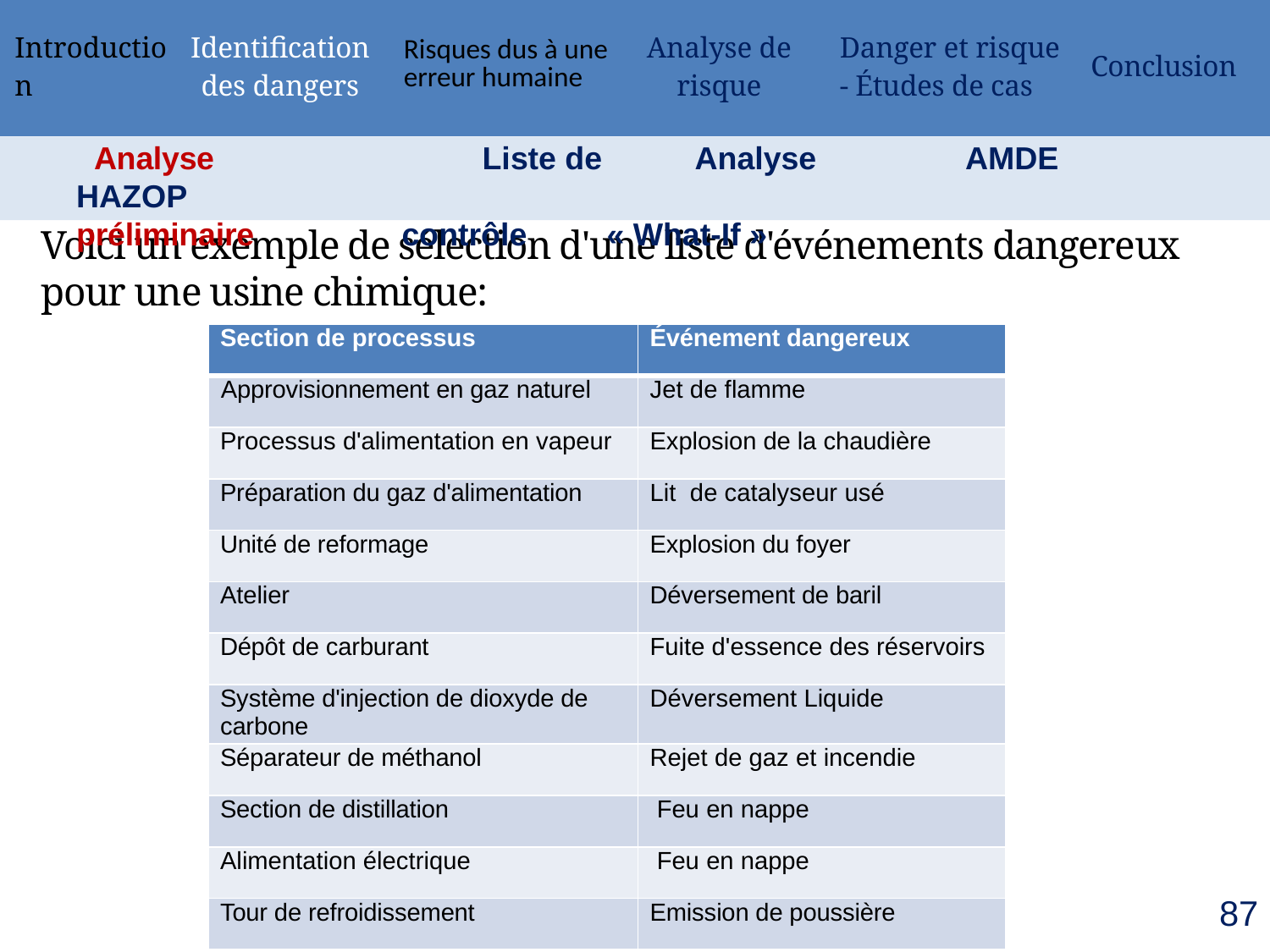

| Introduction | Identification des dangers | Risques dus à une erreur humaine | Analyse de risque | Danger et risque - Études de cas | Conclusion |
| --- | --- | --- | --- | --- | --- |

  Analyse 	 Liste de 	 Analyse 	 	AMDE   	         HAZOP
préliminaire                 contrôle         « What-If »
Voici un exemple de sélection d'une liste d'événements dangereux pour une usine chimique:
| Section de processus | Événement dangereux |
| --- | --- |
| Approvisionnement en gaz naturel | Jet de flamme |
| Processus d'alimentation en vapeur | Explosion de la chaudière |
| Préparation du gaz d'alimentation | Lit de catalyseur usé |
| Unité de reformage | Explosion du foyer |
| Atelier | Déversement de baril |
| Dépôt de carburant | Fuite d'essence des réservoirs |
| Système d'injection de dioxyde de carbone | Déversement Liquide |
| Séparateur de méthanol | Rejet de gaz et incendie |
| Section de distillation | Feu en nappe |
| Alimentation électrique | Feu en nappe |
| Tour de refroidissement | Emission de poussière |
87